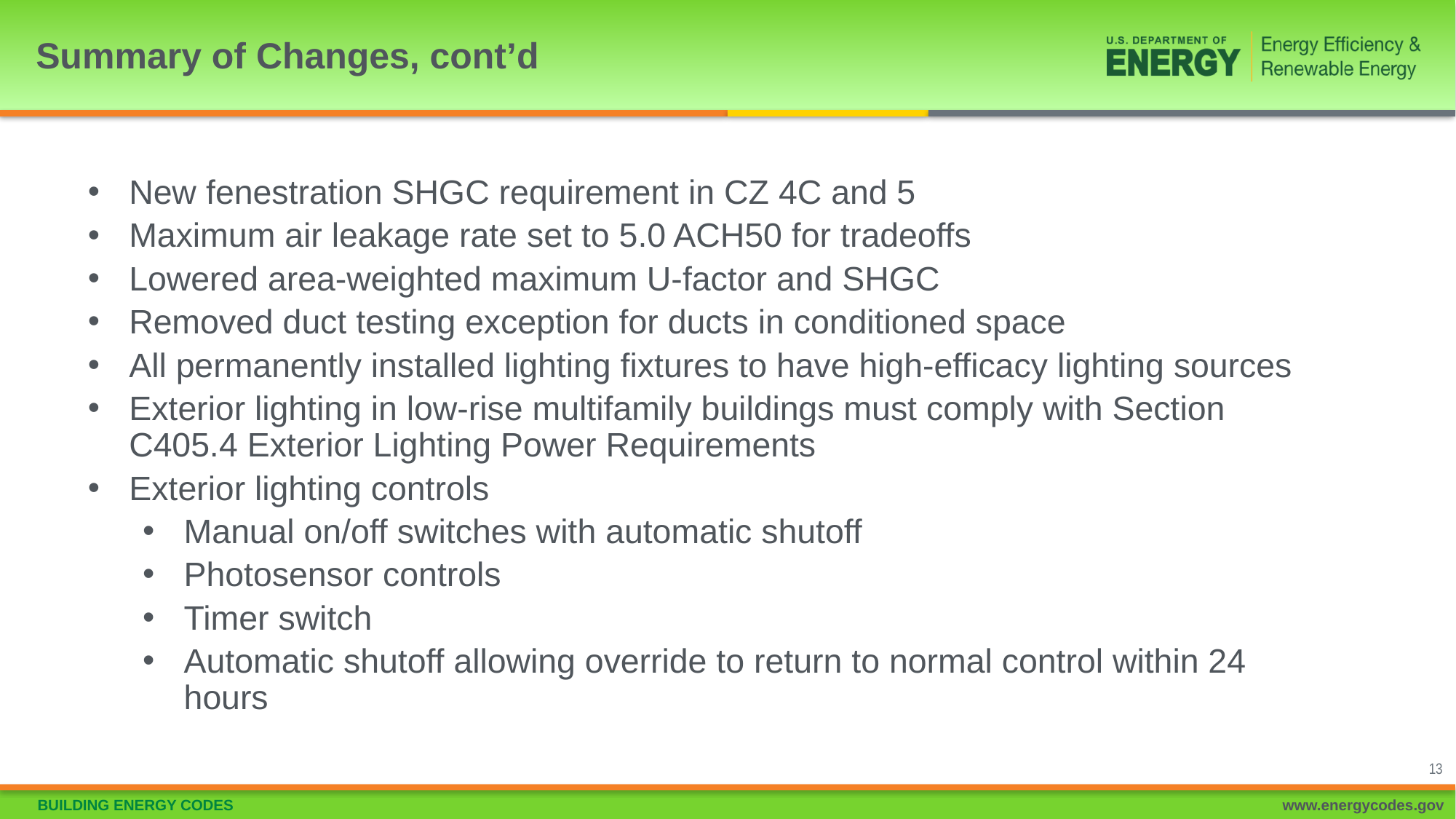

# Summary of Changes, cont’d
New fenestration SHGC requirement in CZ 4C and 5
Maximum air leakage rate set to 5.0 ACH50 for tradeoffs
Lowered area-weighted maximum U-factor and SHGC
Removed duct testing exception for ducts in conditioned space
All permanently installed lighting fixtures to have high-efficacy lighting sources
Exterior lighting in low-rise multifamily buildings must comply with Section C405.4 Exterior Lighting Power Requirements
Exterior lighting controls
Manual on/off switches with automatic shutoff
Photosensor controls
Timer switch
Automatic shutoff allowing override to return to normal control within 24 hours